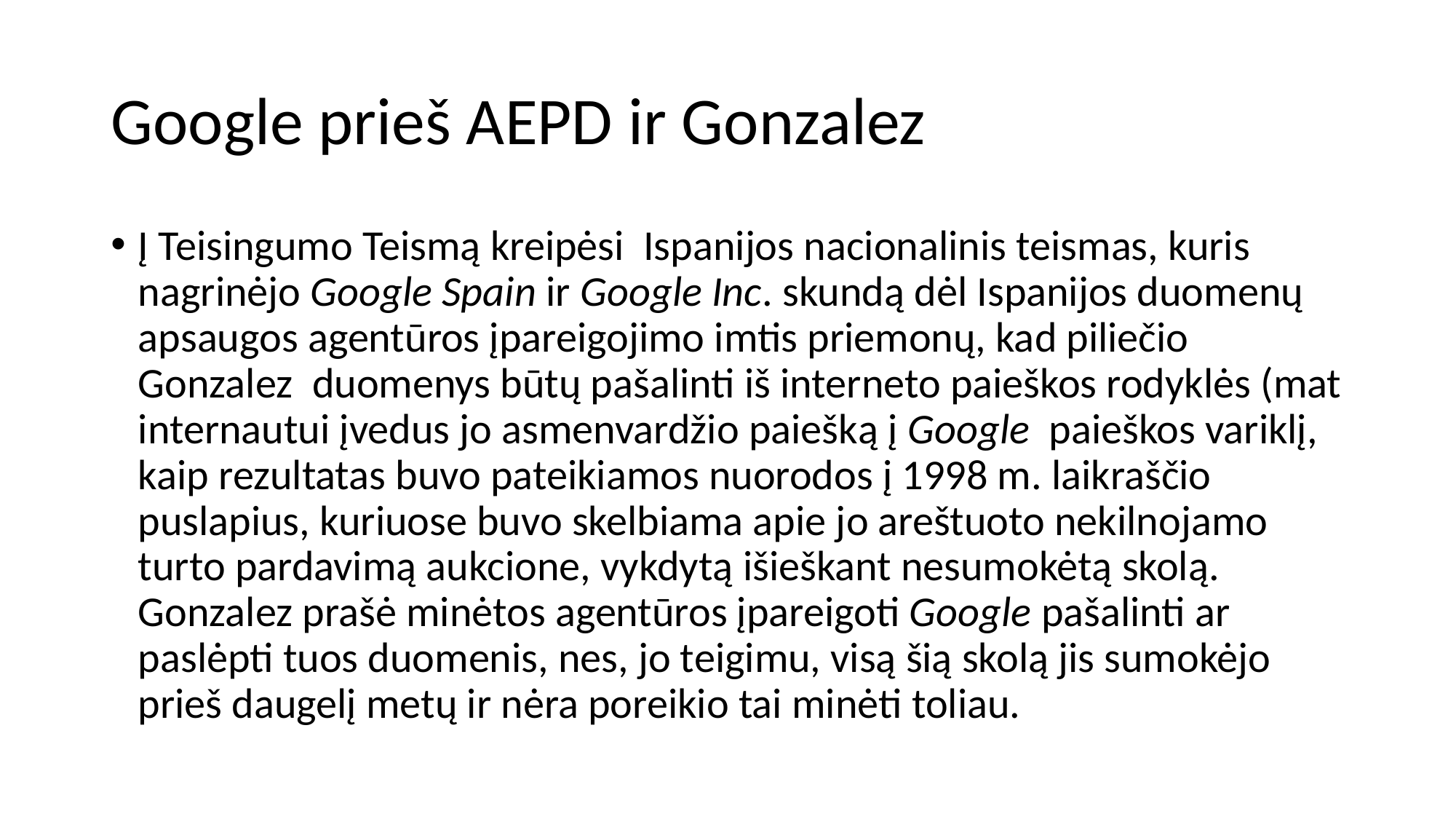

# Google prieš AEPD ir Gonzalez
Į Teisingumo Teismą kreipėsi  Ispanijos nacionalinis teismas, kuris nagrinėjo Google Spain ir Google Inc. skundą dėl Ispanijos duomenų apsaugos agentūros įpareigojimo imtis priemonų, kad piliečio Gonzalez  duomenys būtų pašalinti iš interneto paieškos rodyklės (mat internautui įvedus jo asmenvardžio paiešką į Google  paieškos variklį, kaip rezultatas buvo pateikiamos nuorodos į 1998 m. laikraščio puslapius, kuriuose buvo skelbiama apie jo areštuoto nekilnojamo turto pardavimą aukcione, vykdytą išieškant nesumokėtą skolą. Gonzalez prašė minėtos agentūros įpareigoti Google pašalinti ar paslėpti tuos duomenis, nes, jo teigimu, visą šią skolą jis sumokėjo prieš daugelį metų ir nėra poreikio tai minėti toliau.